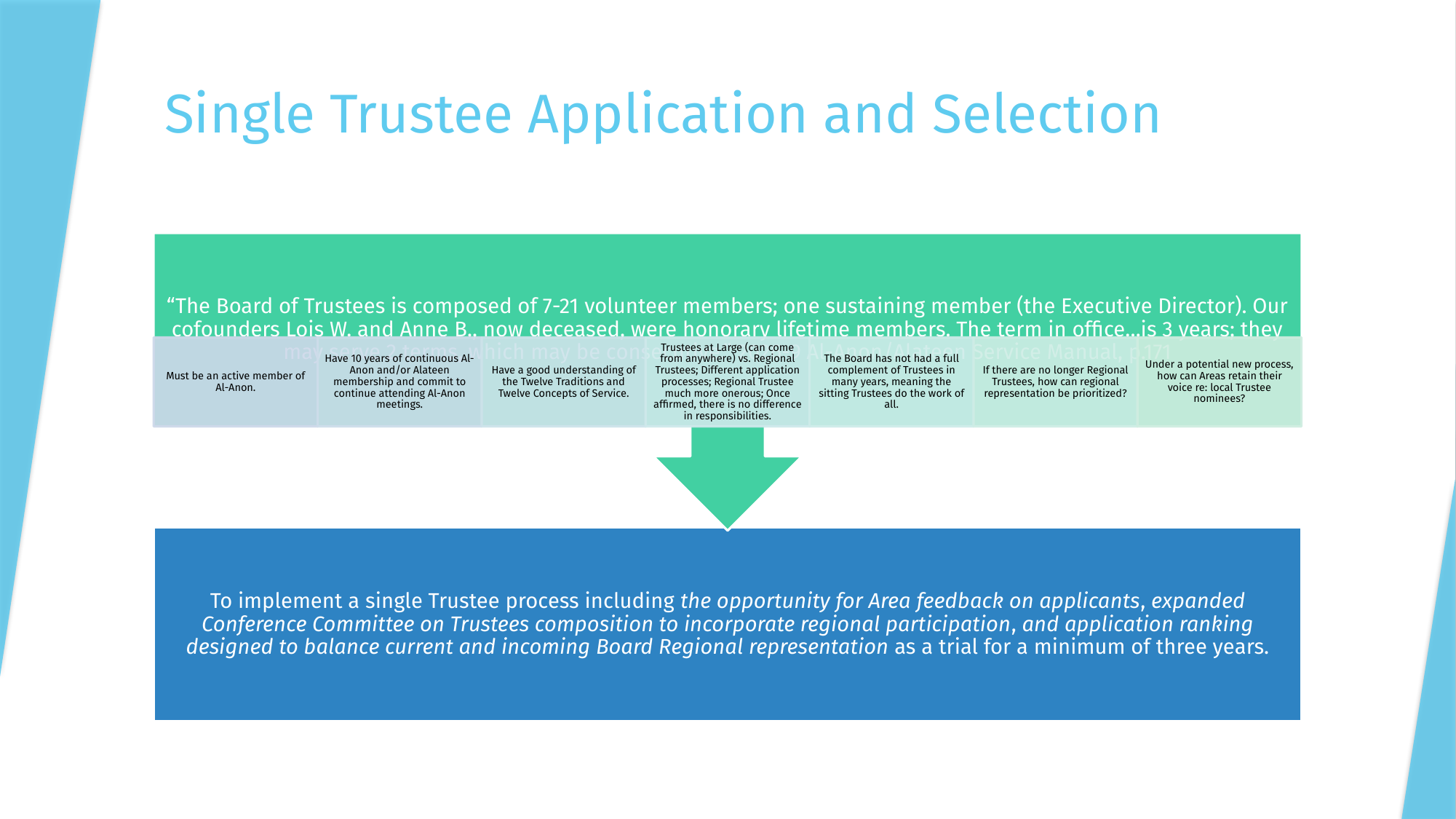

# Single Trustee Application and Selection
To implement a single Trustee process including the opportunity for Area feedback on applicants, expanded Conference Committee on Trustees composition to incorporate regional participation, and application ranking designed to balance current and incoming Board Regional representation as a trial for a minimum of three years.
“The Board of Trustees is composed of 7-21 volunteer members; one sustaining member (the Executive Director). Our cofounders Lois W. and Anne B., now deceased, were honorary lifetime members. The term in office…is 3 years; they may serve 2 terms, which may be consecutive.” 2026-9 Al-Anon/Alateen Service Manual, p.171
Must be an active member of Al-Anon.
Have 10 years of continuous Al-Anon and/or Alateen membership and commit to continue attending Al-Anon meetings.
Have a good understanding of the Twelve Traditions and Twelve Concepts of Service.
Trustees at Large (can come from anywhere) vs. Regional Trustees; Different application processes; Regional Trustee much more onerous; Once affirmed, there is no difference in responsibilities.
The Board has not had a full complement of Trustees in many years, meaning the sitting Trustees do the work of all.
If there are no longer Regional Trustees, how can regional representation be prioritized?
Under a potential new process, how can Areas retain their voice re: local Trustee nominees?